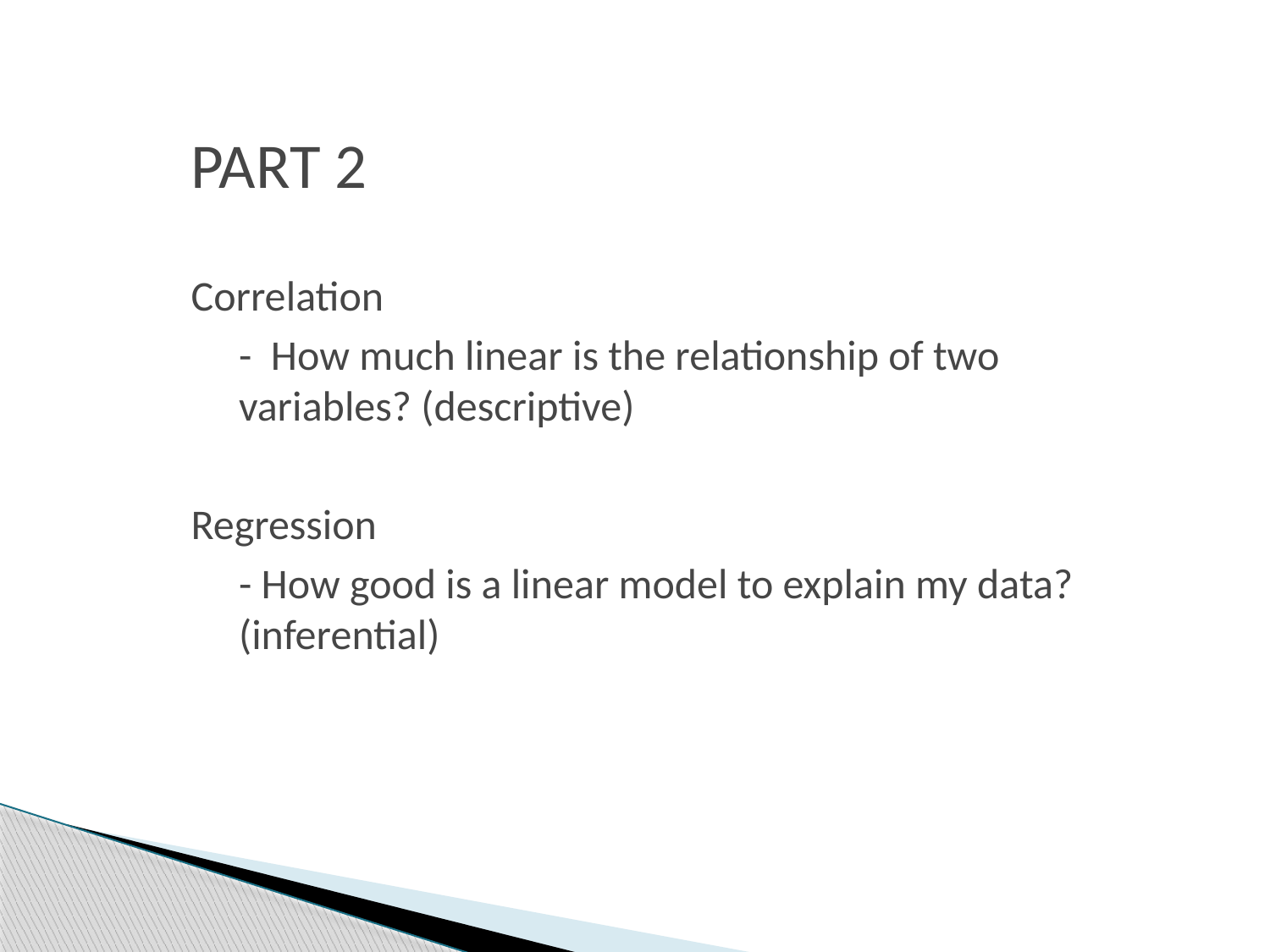

PART 2

Correlation
	-  How much linear is the relationship of two variables? (descriptive)

Regression
	- How good is a linear model to explain my data? (inferential)